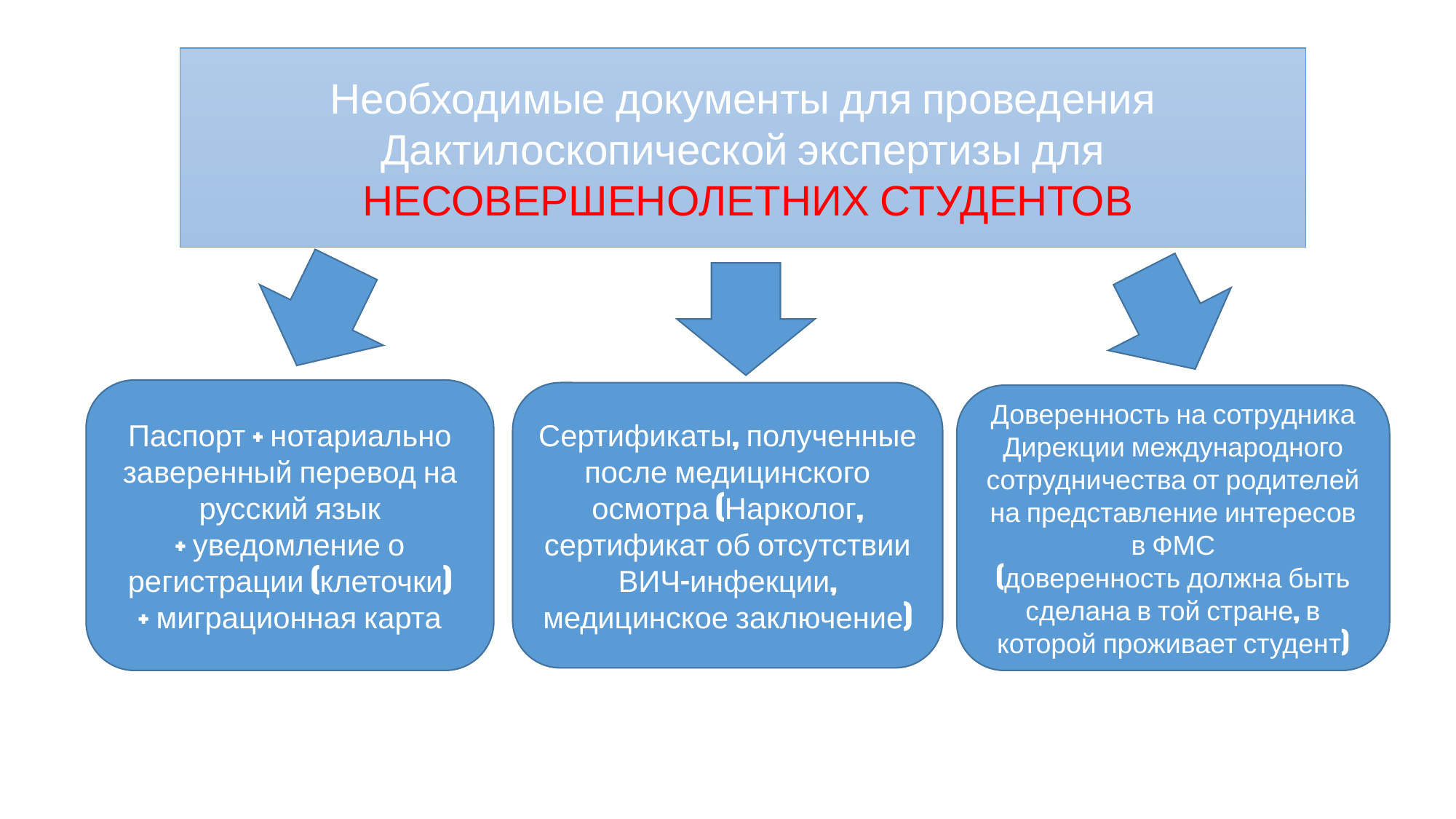

Необходимые документы для проведения Дактилоскопической экспертизы для
 НЕСОВЕРШЕНОЛЕТНИХ СТУДЕНТОВ

Паспорт + нотариально заверенный перевод на русский язык
+ уведомление о регистрации (клеточки)
+ миграционная карта
Сертификаты, полученные после медицинского осмотра (Нарколог, сертификат об отсутствии ВИЧ-инфекции, медицинское заключение)
Доверенность на сотрудника Дирекции международного сотрудничества от родителей на представление интересов в ФМС
(доверенность должна быть сделана в той стране, в которой проживает студент)